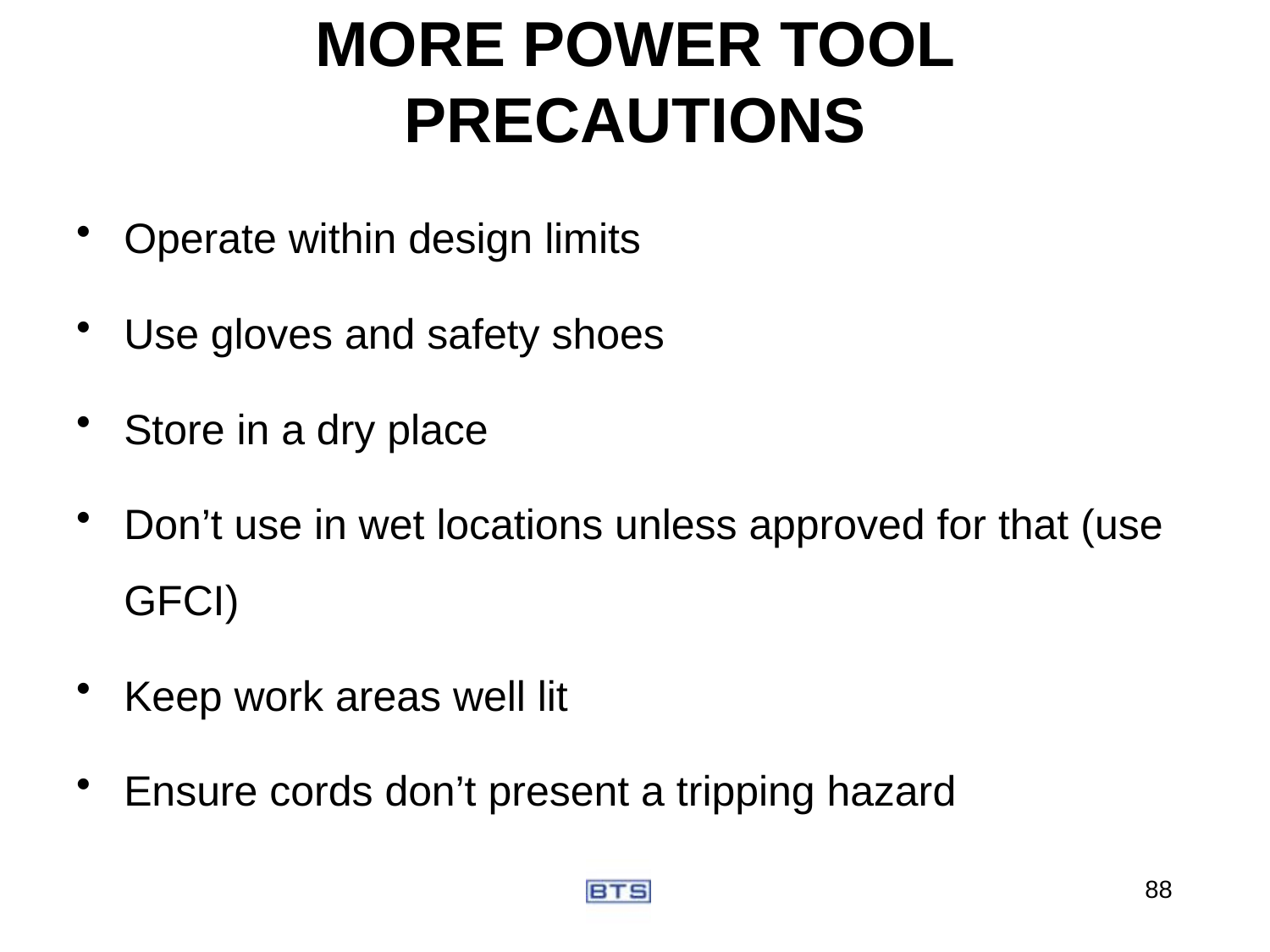

# MORE POWER TOOL PRECAUTIONS
Operate within design limits
Use gloves and safety shoes
Store in a dry place
Don’t use in wet locations unless approved for that (use GFCI)
Keep work areas well lit
Ensure cords don’t present a tripping hazard

88